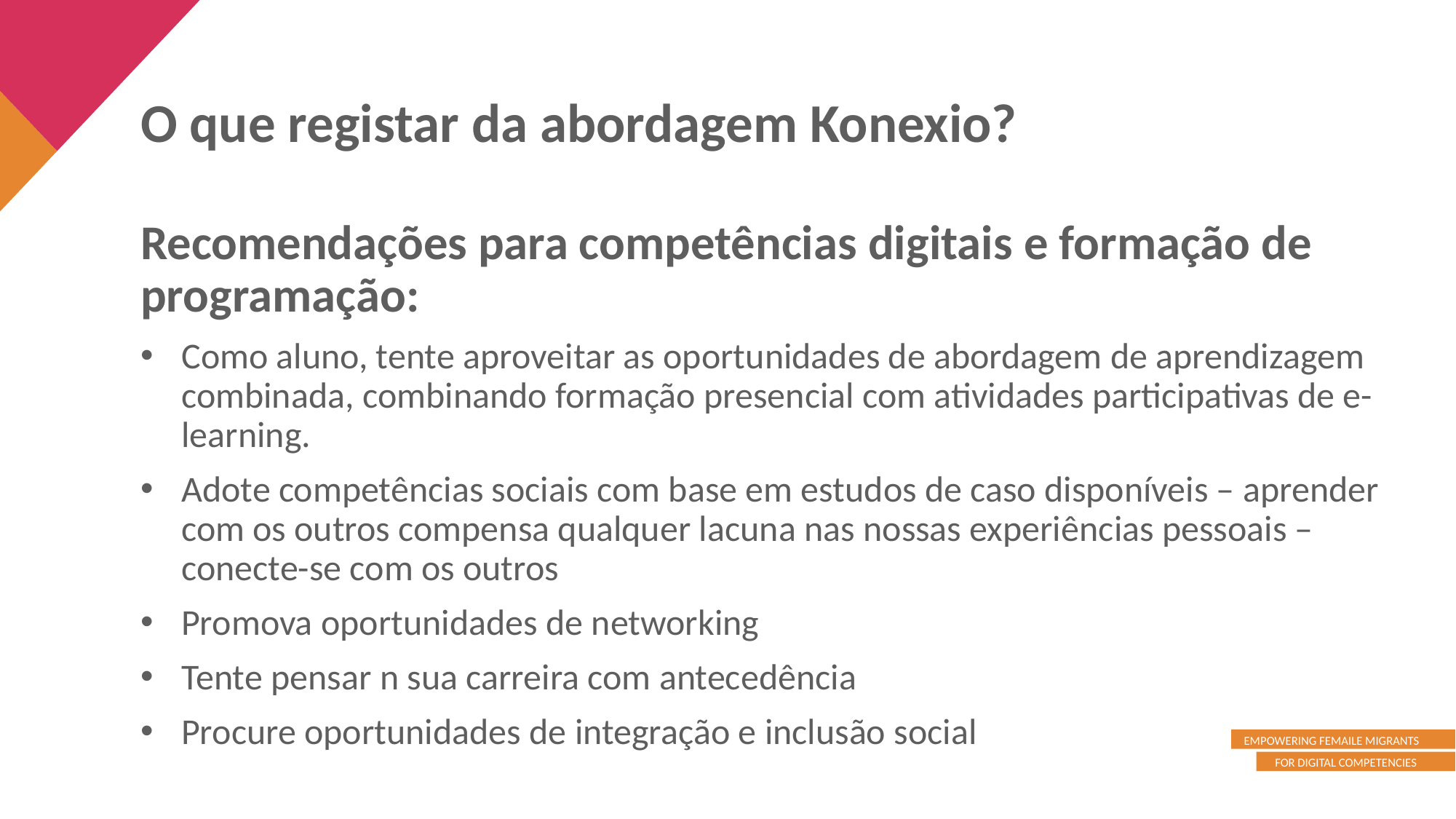

O que registar da abordagem Konexio?
Recomendações para competências digitais e formação de programação:
Como aluno, tente aproveitar as oportunidades de abordagem de aprendizagem combinada, combinando formação presencial com atividades participativas de e-learning.
Adote competências sociais com base em estudos de caso disponíveis – aprender com os outros compensa qualquer lacuna nas nossas experiências pessoais – conecte-se com os outros
Promova oportunidades de networking
Tente pensar n sua carreira com antecedência
Procure oportunidades de integração e inclusão social